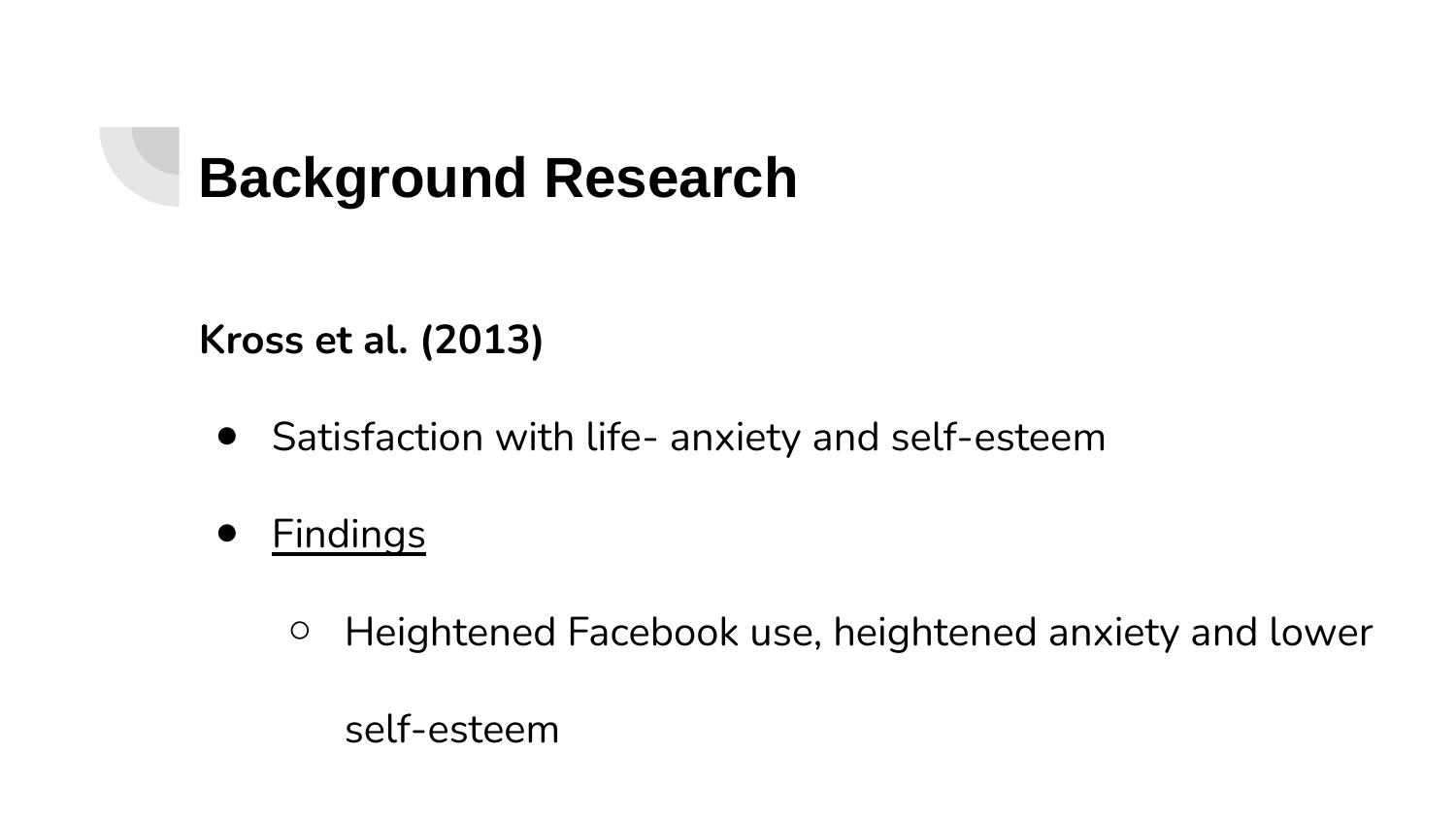

# Background Research
Kross et al. (2013)
Satisfaction with life- anxiety and self-esteem
Findings
Heightened Facebook use, heightened anxiety and lower self-esteem